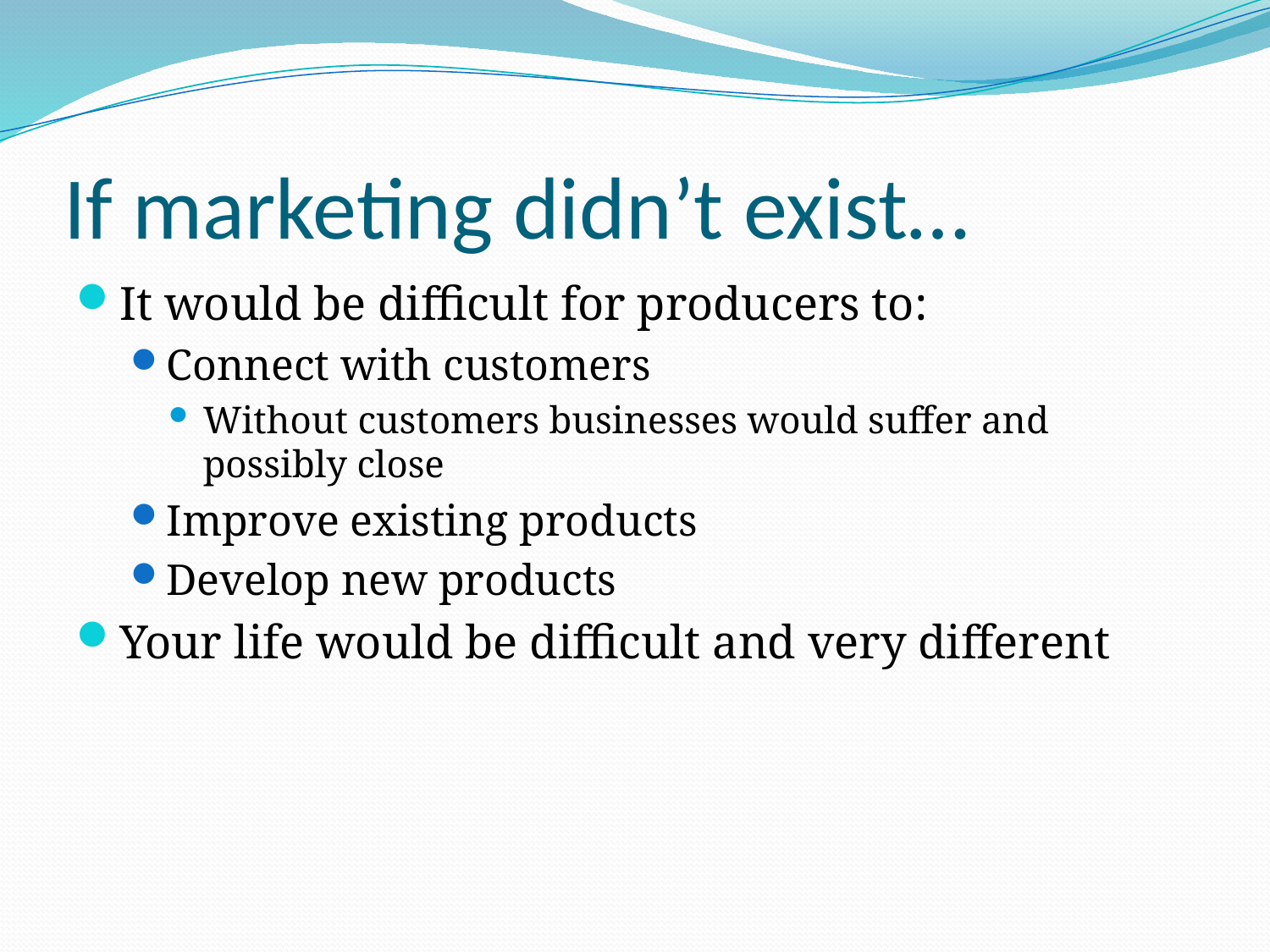

# If marketing didn’t exist…
It would be difficult for producers to:
Connect with customers
Without customers businesses would suffer and possibly close
Improve existing products
Develop new products
Your life would be difficult and very different